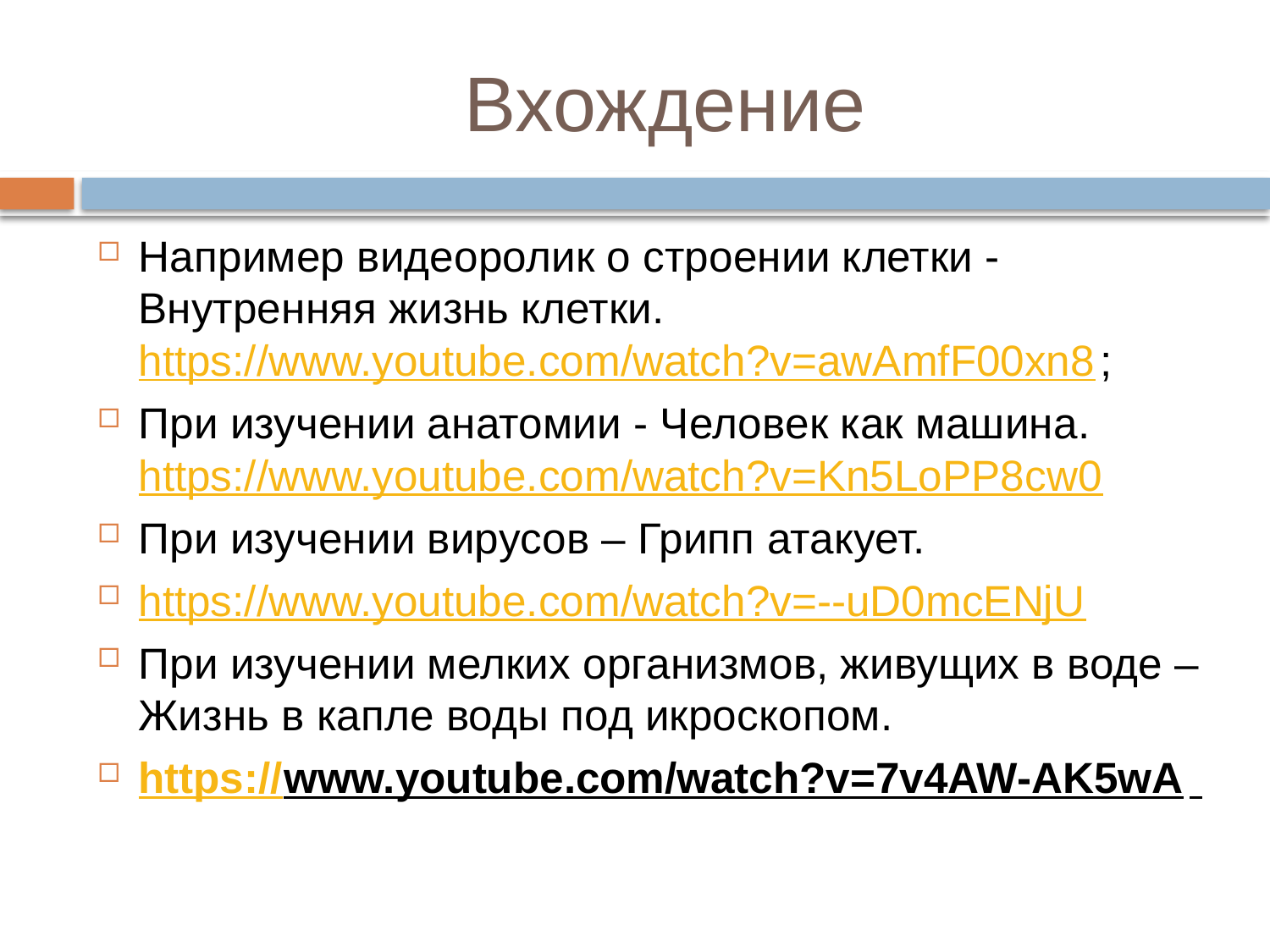

# Вхождение
Например видеоролик о строении клетки - Внутренняя жизнь клетки. https://www.youtube.com/watch?v=awAmfF00xn8;
При изучении анатомии - Человек как машина. https://www.youtube.com/watch?v=Kn5LoPP8cw0
При изучении вирусов – Грипп атакует.
https://www.youtube.com/watch?v=--uD0mcENjU
При изучении мелких организмов, живущих в воде – Жизнь в капле воды под икроскопом.
https://www.youtube.com/watch?v=7v4AW-AK5wA